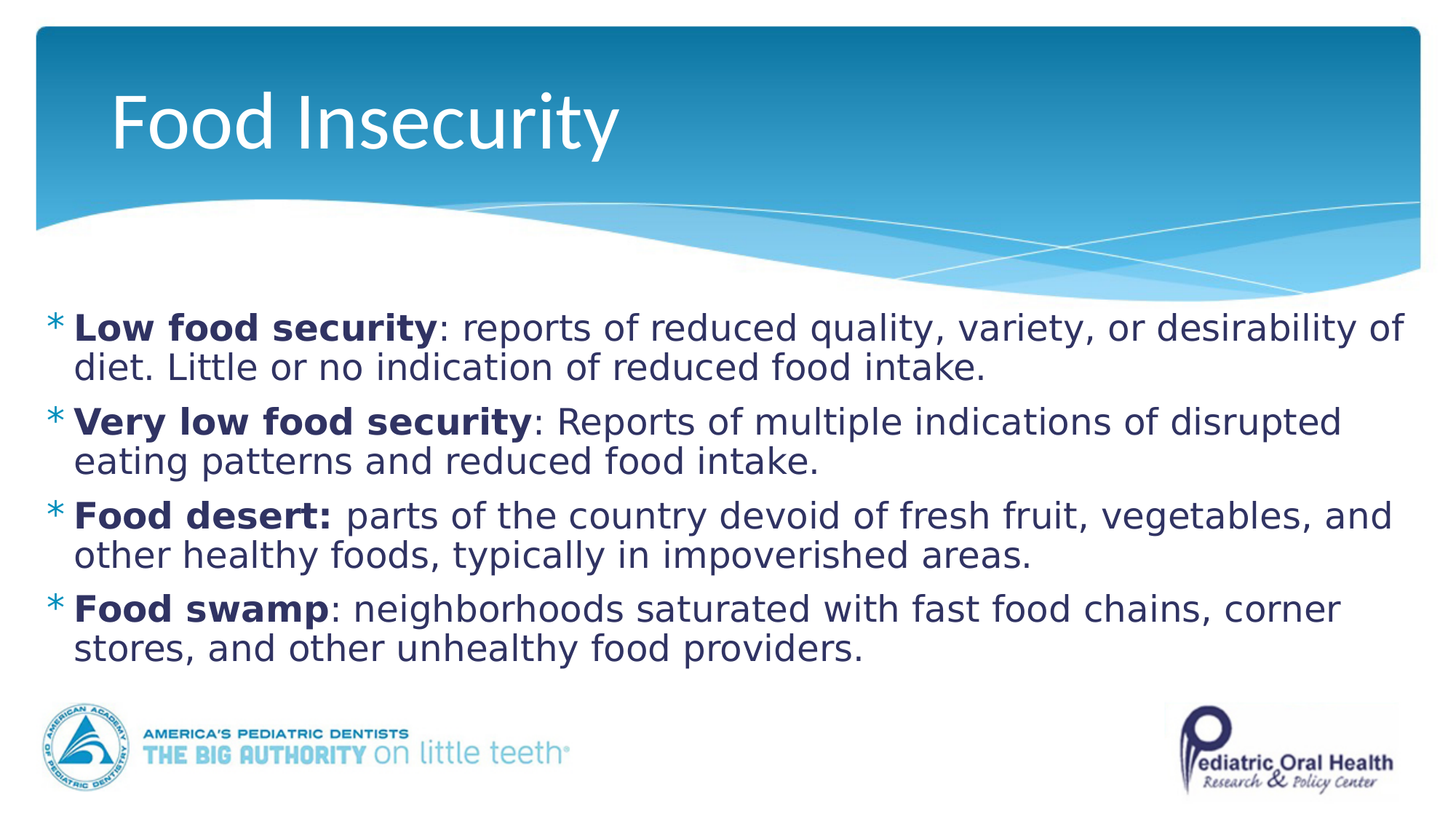

# Food Insecurity

Low food security: reports of reduced quality, variety, or desirability of diet. Little or no indication of reduced food intake.
Very low food security: Reports of multiple indications of disrupted eating patterns and reduced food intake.
Food desert: parts of the country devoid of fresh fruit, vegetables, and other healthy foods, typically in impoverished areas.
Food swamp: neighborhoods saturated with fast food chains, corner stores, and other unhealthy food providers.